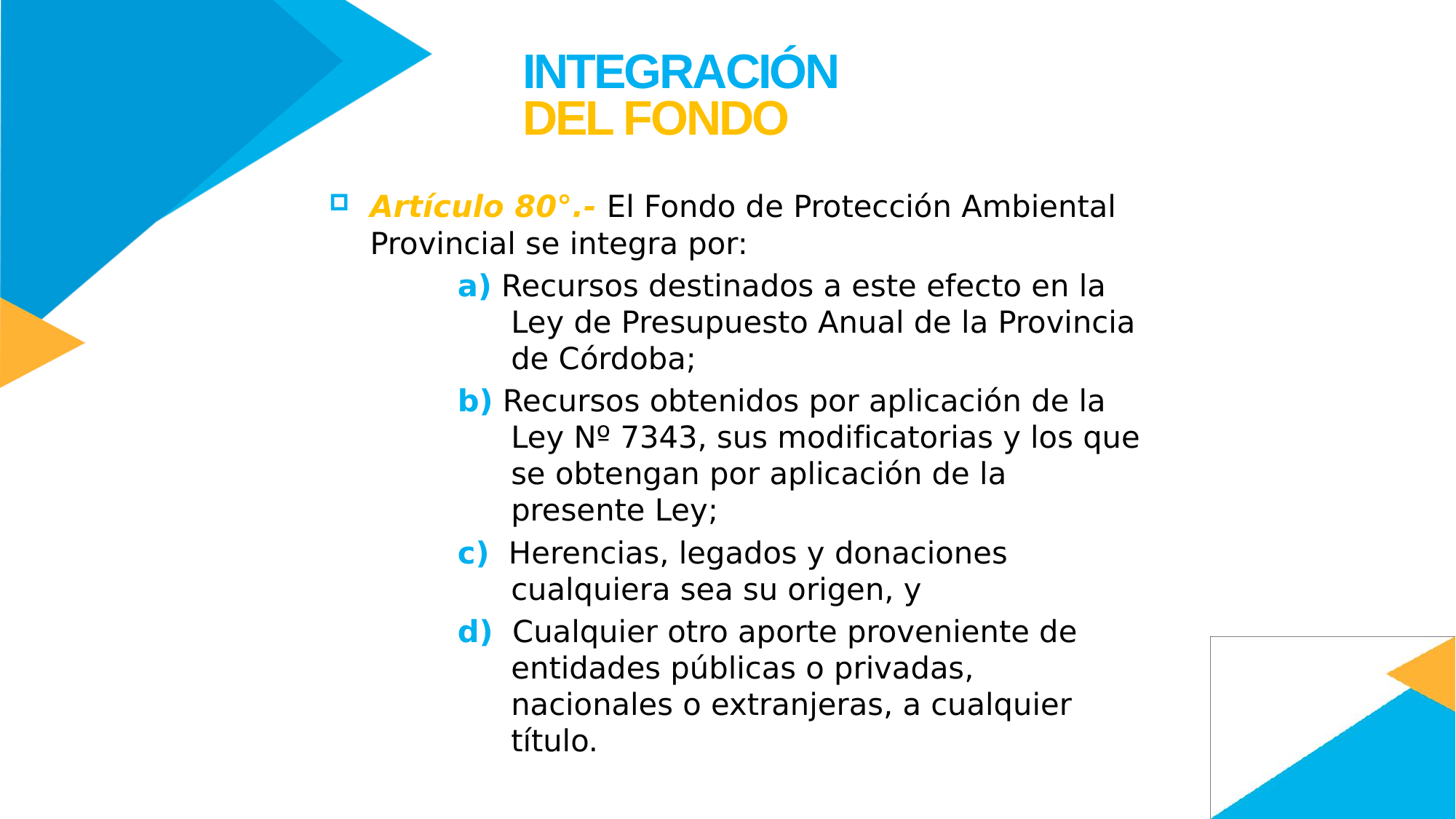

INTEGRACIÓN
DEL FONDO
Artículo 80°.- El Fondo de Protección Ambiental Provincial se integra por:
a) Recursos destinados a este efecto en la Ley de Presupuesto Anual de la Provincia de Córdoba;
b) Recursos obtenidos por aplicación de la Ley Nº 7343, sus modificatorias y los que se obtengan por aplicación de la presente Ley;
c)  Herencias, legados y donaciones cualquiera sea su origen, y
d)  Cualquier otro aporte proveniente de entidades públicas o privadas, nacionales o extranjeras, a cualquier título.